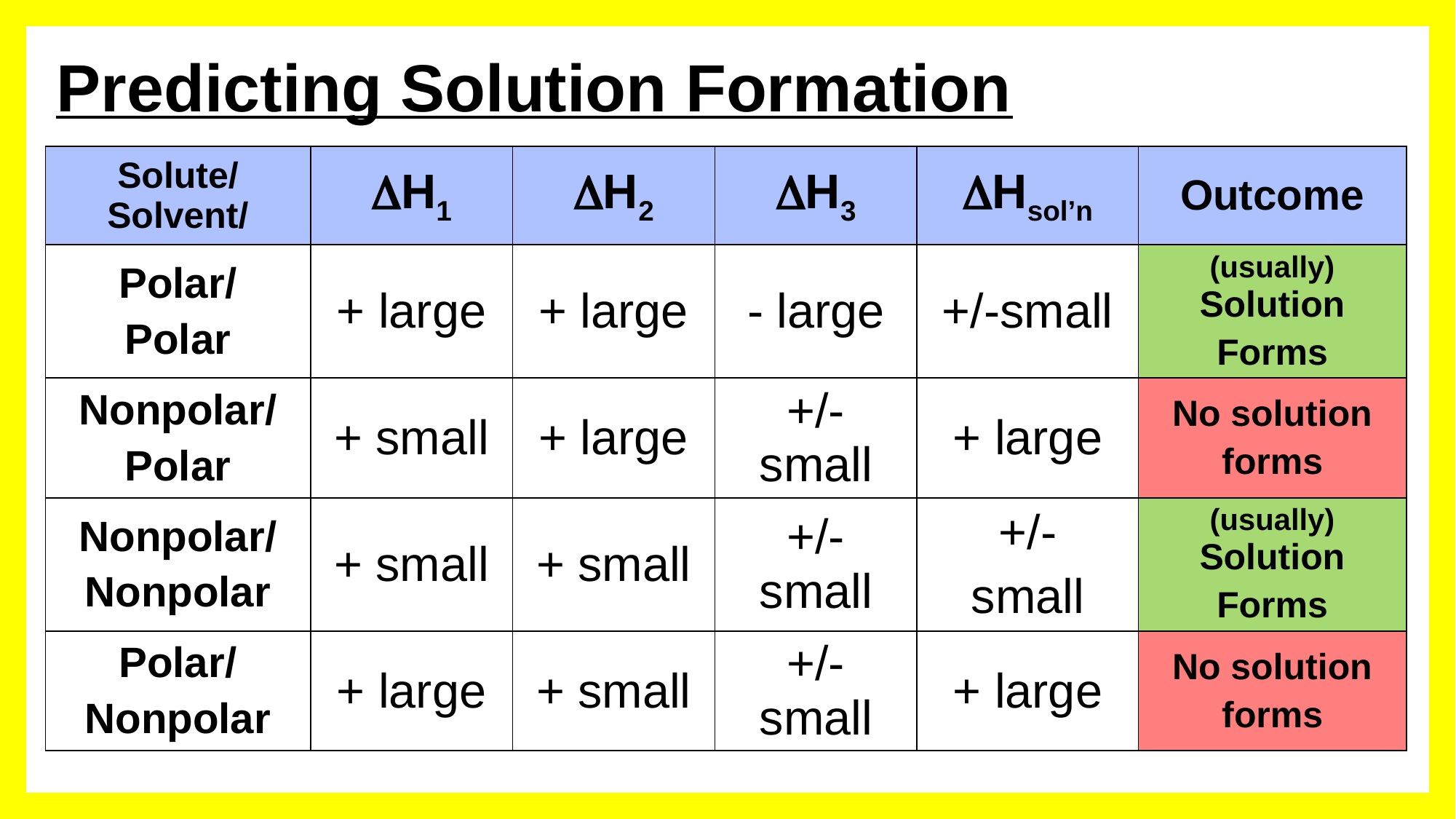

Predicting Solution Formation
| Solute/ Solvent/ | ΔH1 | ΔH2 | ΔH3 | ΔHsol’n | Outcome |
| --- | --- | --- | --- | --- | --- |
| Polar/ Polar | + large | + large | - large | +/-small | (usually) Solution Forms |
| Nonpolar/ Polar | + small | + large | +/- small | + large | No solution forms |
| Nonpolar/ Nonpolar | + small | + small | +/- small | +/- small | (usually) Solution Forms |
| Polar/ Nonpolar | + large | + small | +/- small | + large | No solution forms |